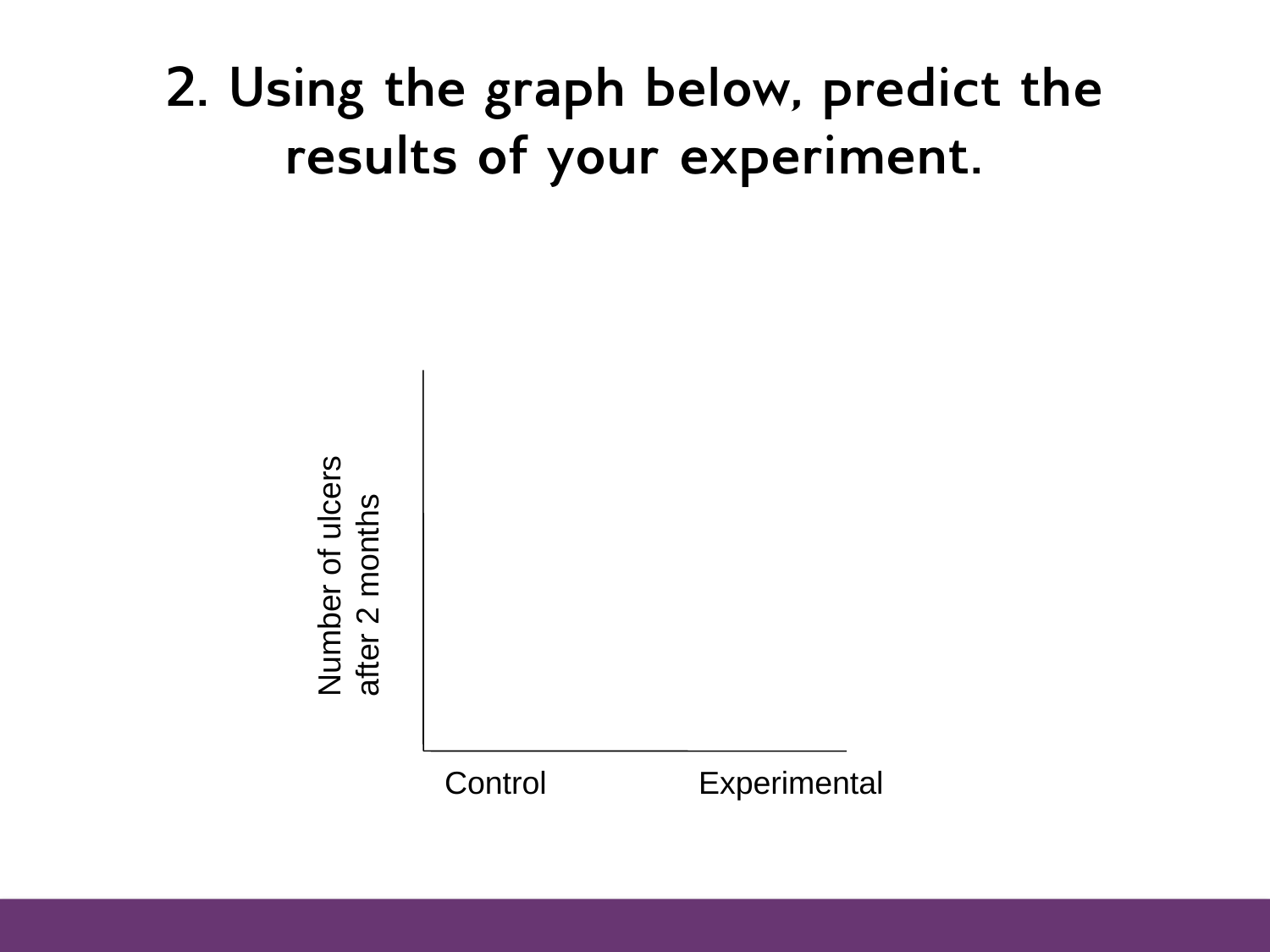

# 2. Using the graph below, predict the results of your experiment.

Number of ulcers
after 2 months
Control		Experimental